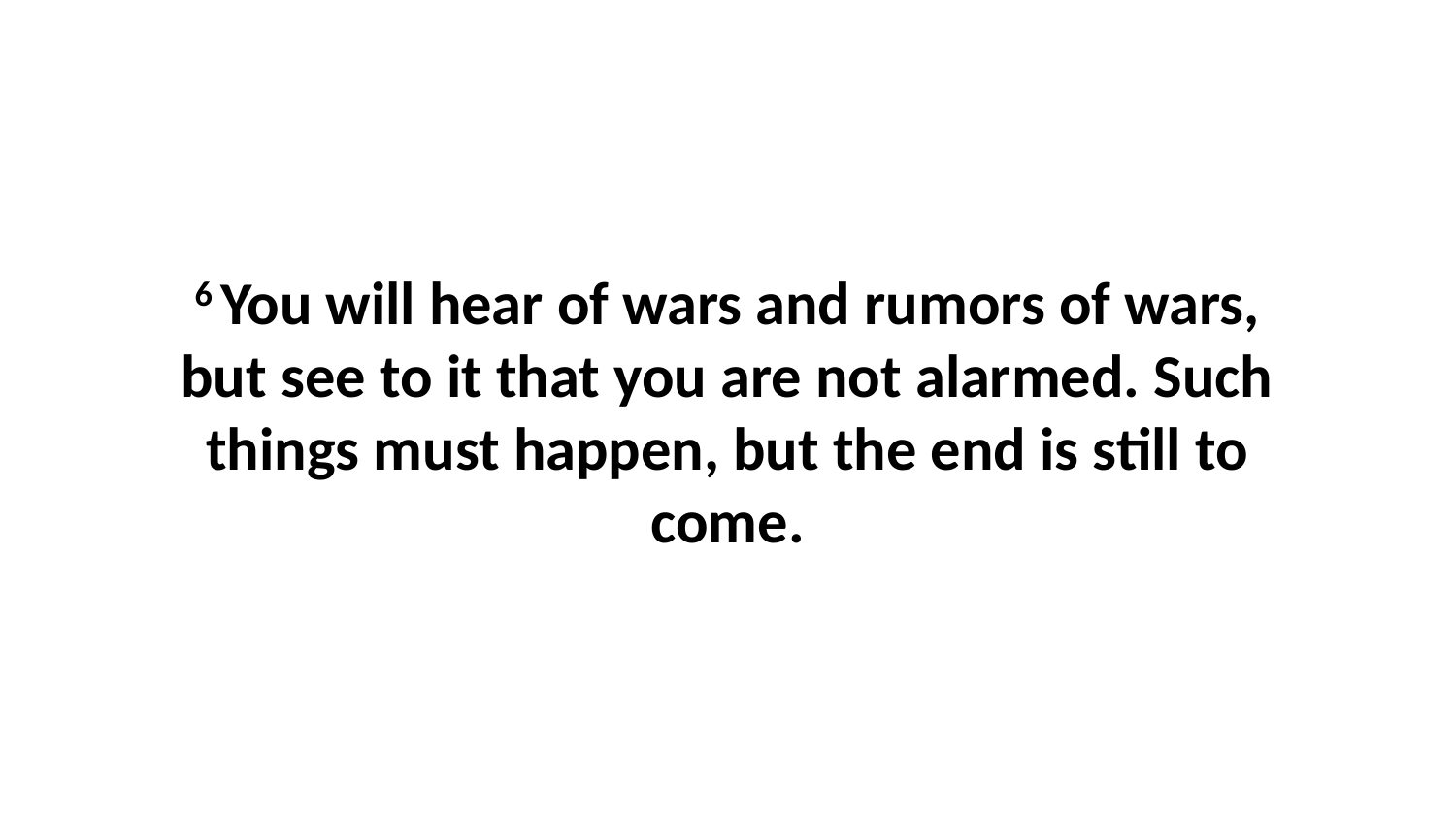

6 You will hear of wars and rumors of wars, but see to it that you are not alarmed. Such things must happen, but the end is still to come.